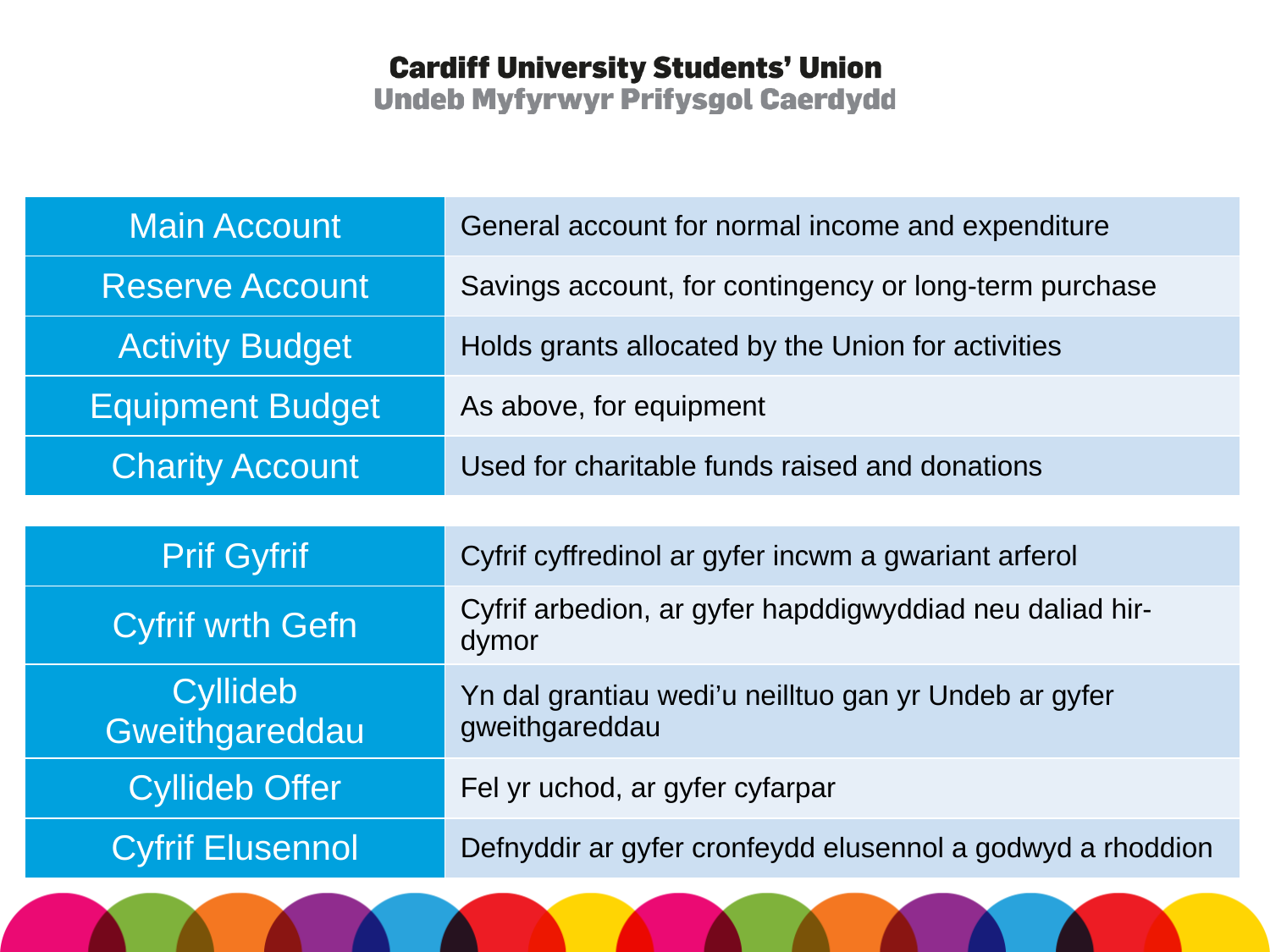

| Main Account | General account for normal income and expenditure |
| --- | --- |
| Reserve Account | Savings account, for contingency or long-term purchase |
| Activity Budget | Holds grants allocated by the Union for activities |
| Equipment Budget | As above, for equipment |
| Charity Account | Used for charitable funds raised and donations |
| Prif Gyfrif | Cyfrif cyffredinol ar gyfer incwm a gwariant arferol |
| --- | --- |
| Cyfrif wrth Gefn | Cyfrif arbedion, ar gyfer hapddigwyddiad neu daliad hir-dymor |
| Cyllideb Gweithgareddau | Yn dal grantiau wedi’u neilltuo gan yr Undeb ar gyfer gweithgareddau |
| Cyllideb Offer | Fel yr uchod, ar gyfer cyfarpar |
| Cyfrif Elusennol | Defnyddir ar gyfer cronfeydd elusennol a godwyd a rhoddion |